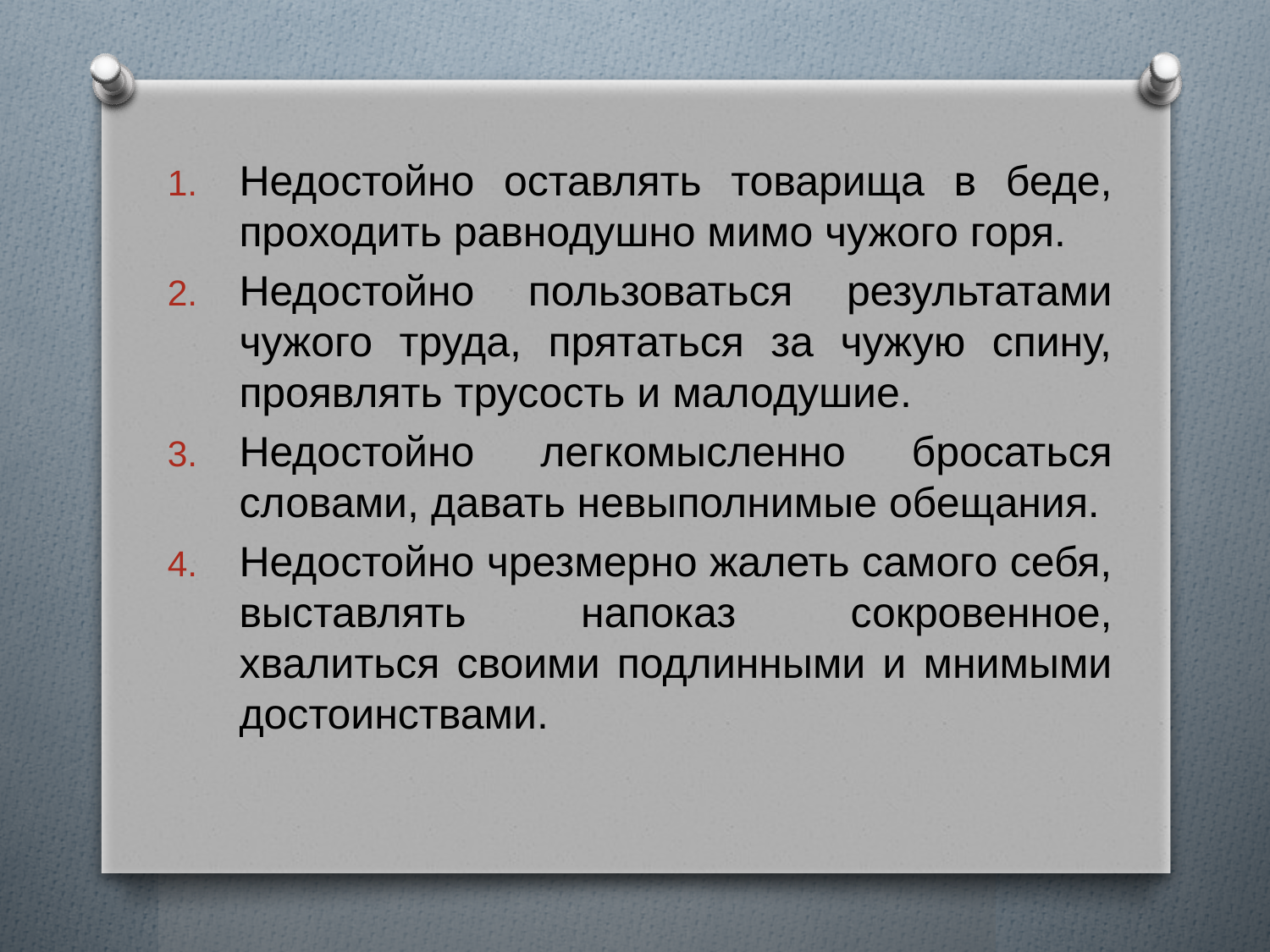

Недостойно оставлять товарища в беде, проходить равнодушно мимо чужого горя.
Недостойно пользоваться результатами чужого труда, прятаться за чужую спину, проявлять трусость и малодушие.
Недостойно легкомысленно бросаться словами, давать невыполнимые обещания.
Недостойно чрезмерно жалеть самого себя, выставлять напоказ сокровенное, хвалиться своими подлинными и мнимыми достоинствами.